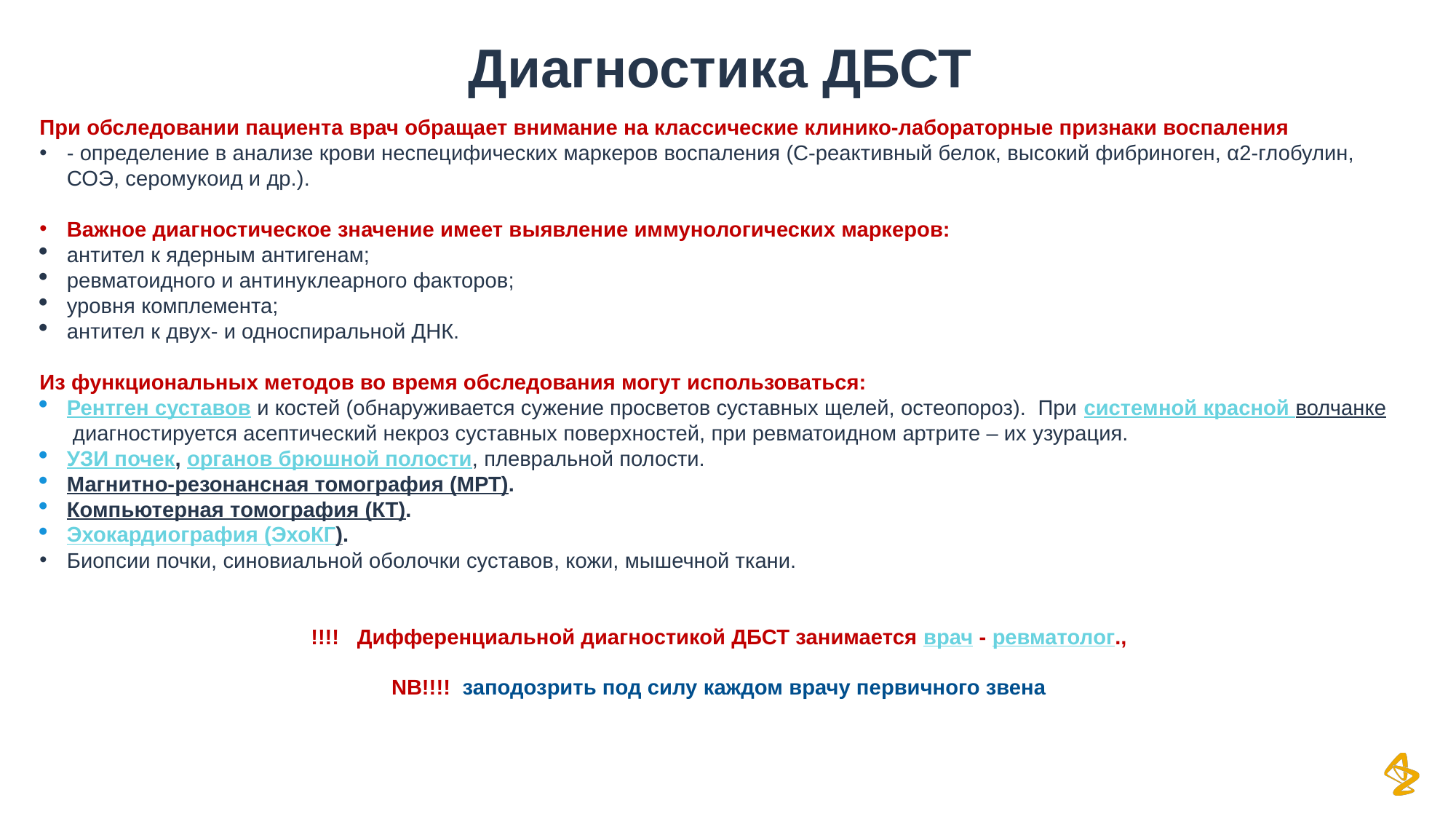

# Диагностика ДБСТ
При обследовании пациента врач обращает внимание на классические клинико-лабораторные признаки воспаления
- определение в анализе крови неспецифических маркеров воспаления (С-реактивный белок, высокий фибриноген, α2-глобулин, СОЭ, серомукоид и др.).

Важное диагностическое значение имеет выявление иммунологических маркеров:
антител к ядерным антигенам;
ревматоидного и антинуклеарного факторов;
уровня комплемента;
антител к двух- и односпиральной ДНК.

Из функциональных методов во время обследования могут использоваться:
Рентген суставов и костей (обнаруживается сужение просветов суставных щелей, остеопороз).  При системной красной волчанке диагностируется асептический некроз суставных поверхностей, при ревматоидном артрите – их узурация.
УЗИ почек, органов брюшной полости, плевральной полости.
Магнитно-резонансная томография (МРТ).
Компьютерная томография (КТ).
Эхокардиография (ЭхоКГ).
Биопсии почки, синовиальной оболочки суставов, кожи, мышечной ткани.

!!!!   Дифференциальной диагностикой ДБСТ занимается врач - ревматолог.,

NB!!!!  заподозрить под силу каждом врачу первичного звена